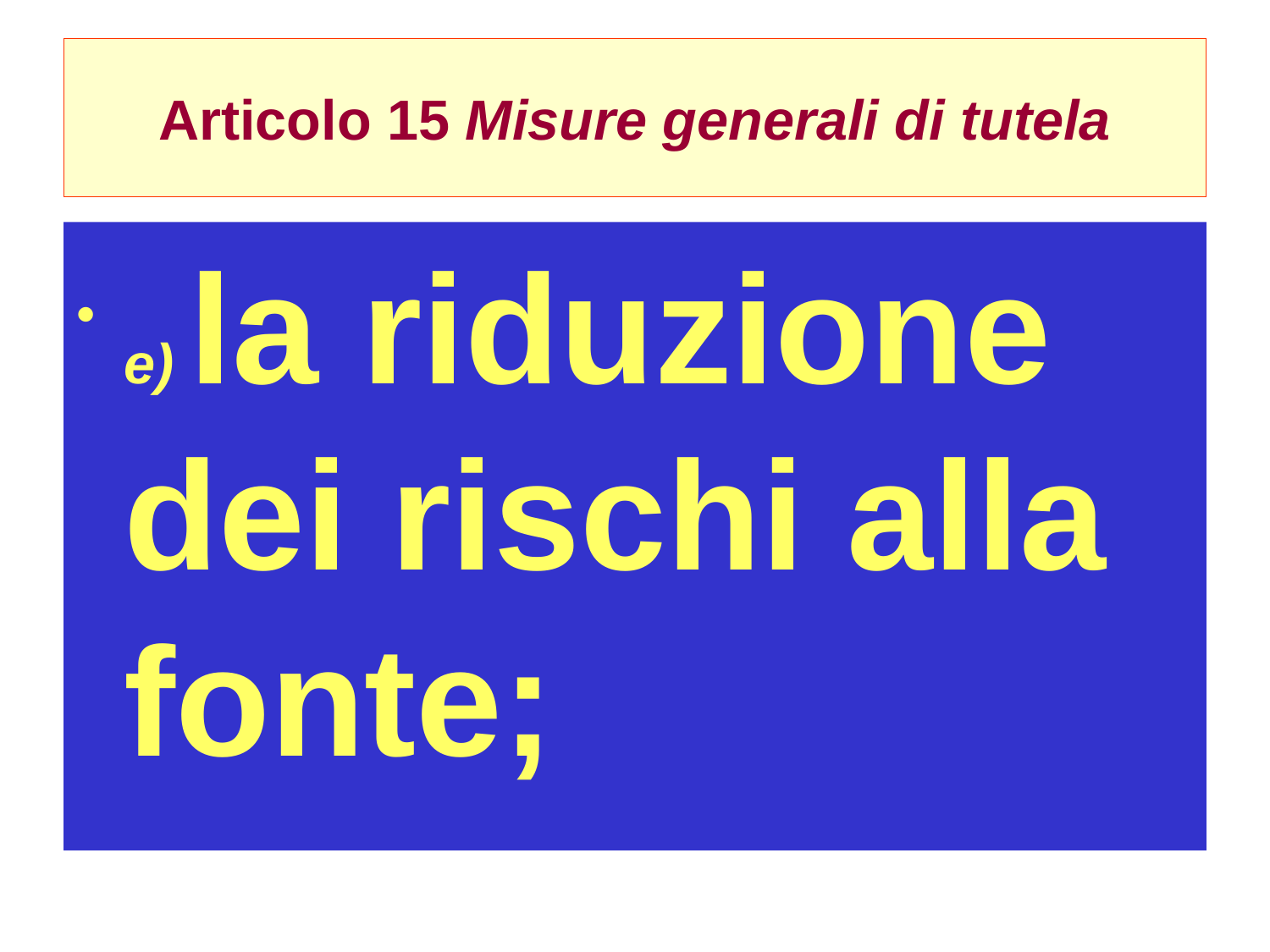

# Articolo 15 Misure generali di tutela
e) la riduzione dei rischi alla fonte;